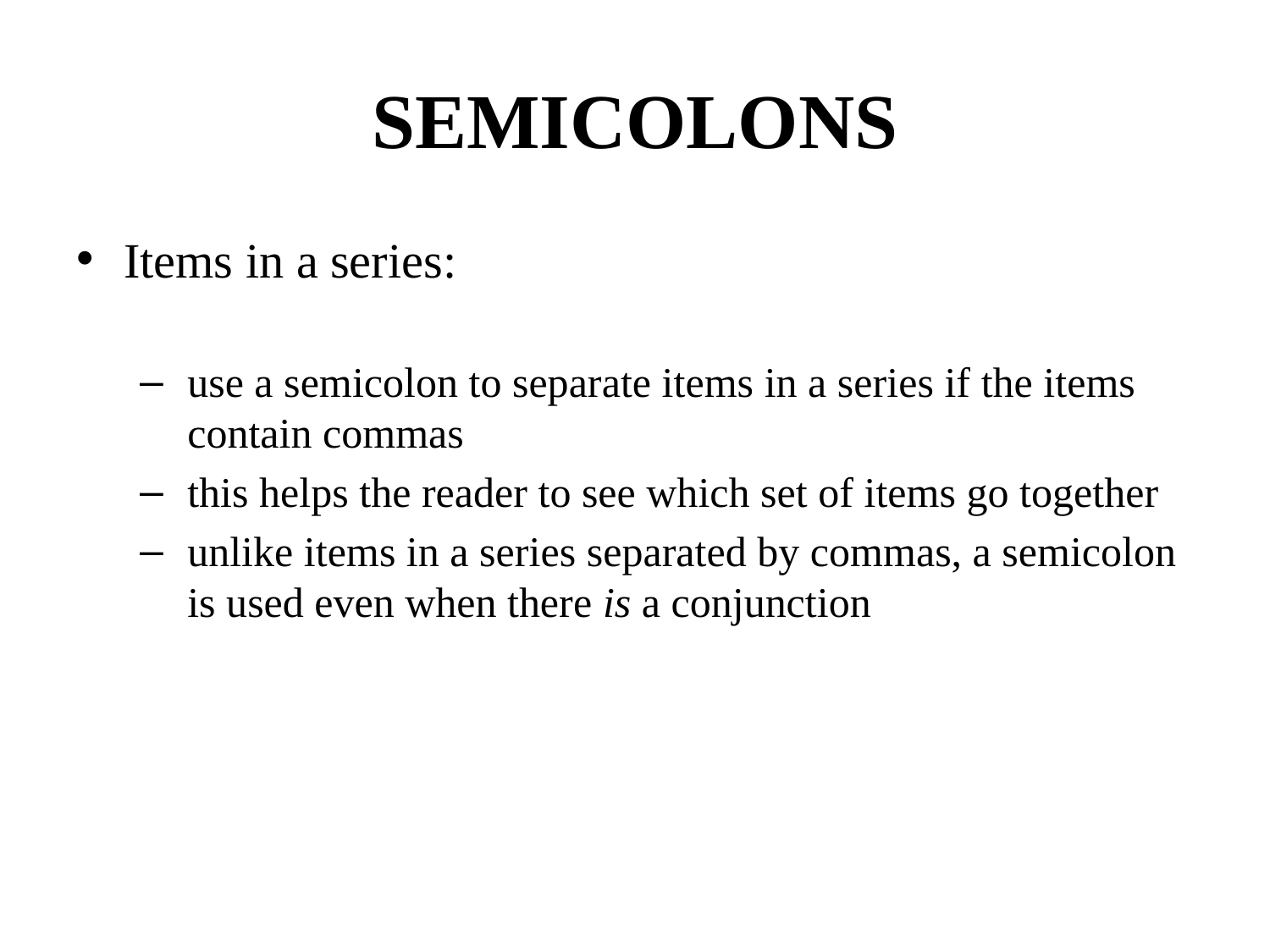

# SEMICOLONS
Items in a series:

use a semicolon to separate items in a series if the items contain commas
this helps the reader to see which set of items go together
unlike items in a series separated by commas, a semicolon is used even when there is a conjunction